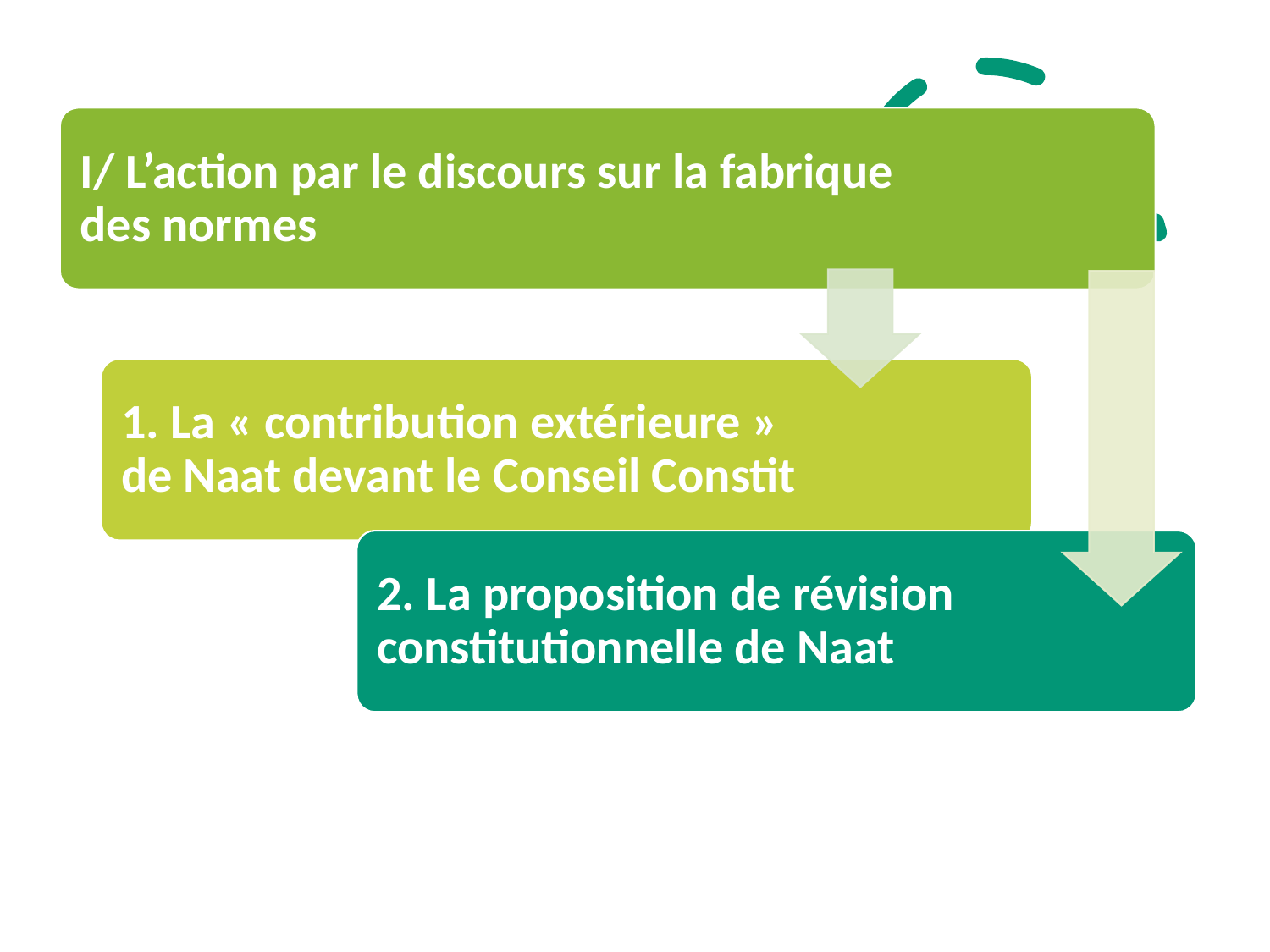

I/ L’action par le discours sur la fabrique des normes

1. La « contribution extérieure » de Naat devant le Conseil Constit

2. La proposition de révision constitutionnelle de Naat